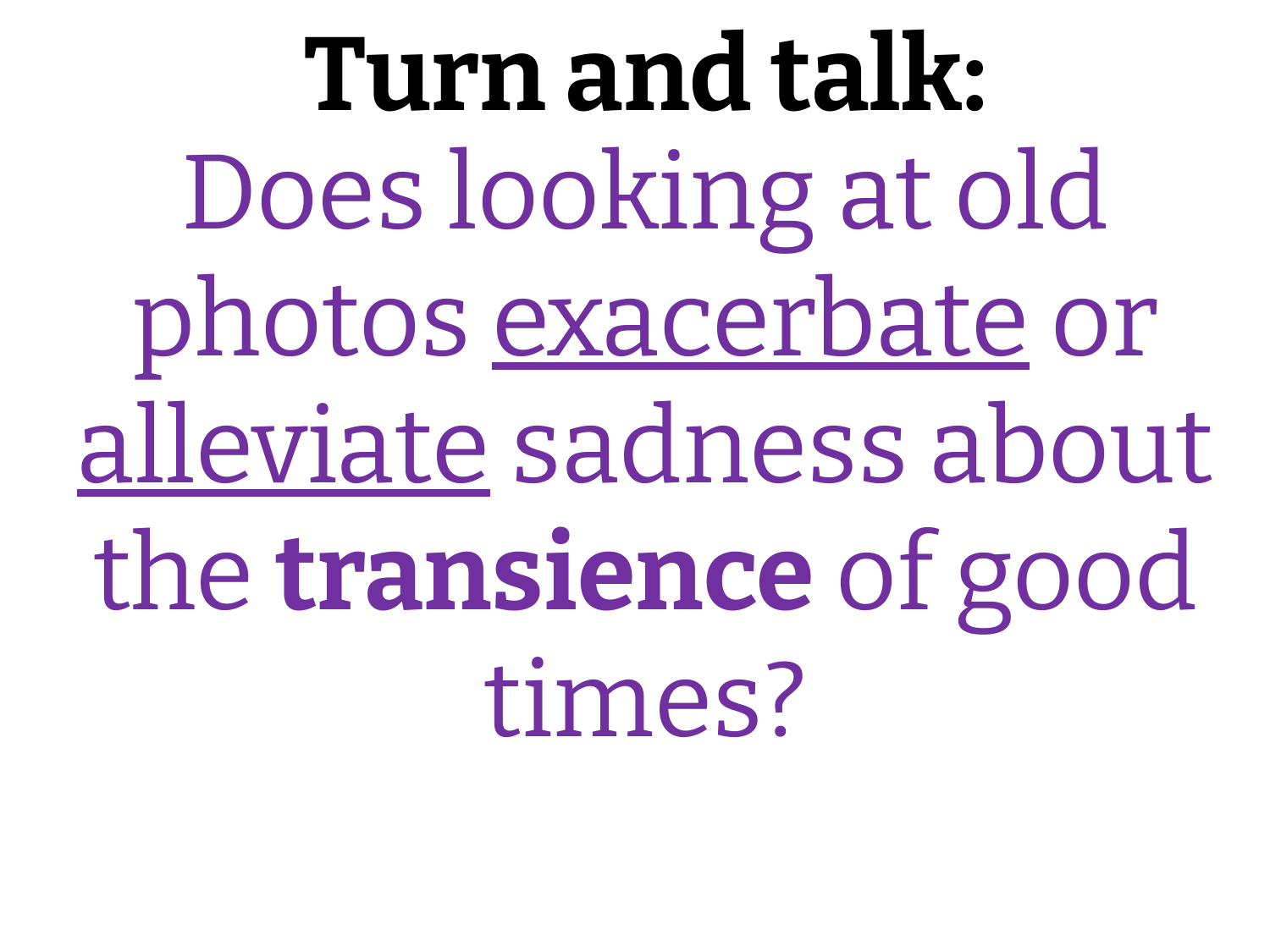

# Turn and talk:
Does looking at old photos exacerbate or alleviate sadness about the transience of good times?